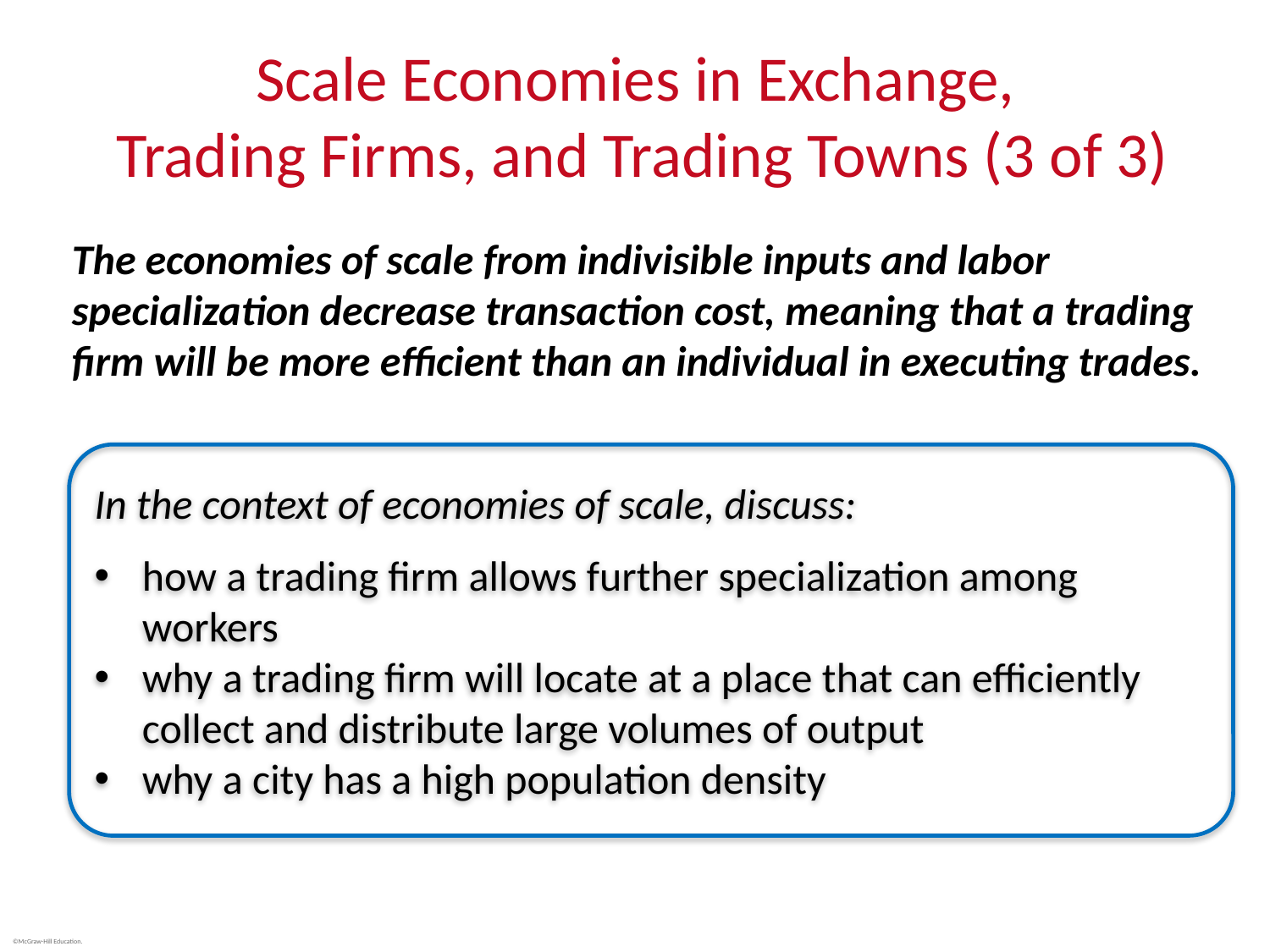

# Scale Economies in Exchange, Trading Firms, and Trading Towns (3 of 3)
The economies of scale from indivisible inputs and labor specialization decrease transaction cost, meaning that a trading firm will be more efficient than an individual in executing trades.

In the context of economies of scale, discuss:

how a trading firm allows further specialization among workers
why a trading firm will locate at a place that can efficiently collect and distribute large volumes of output
why a city has a high population density